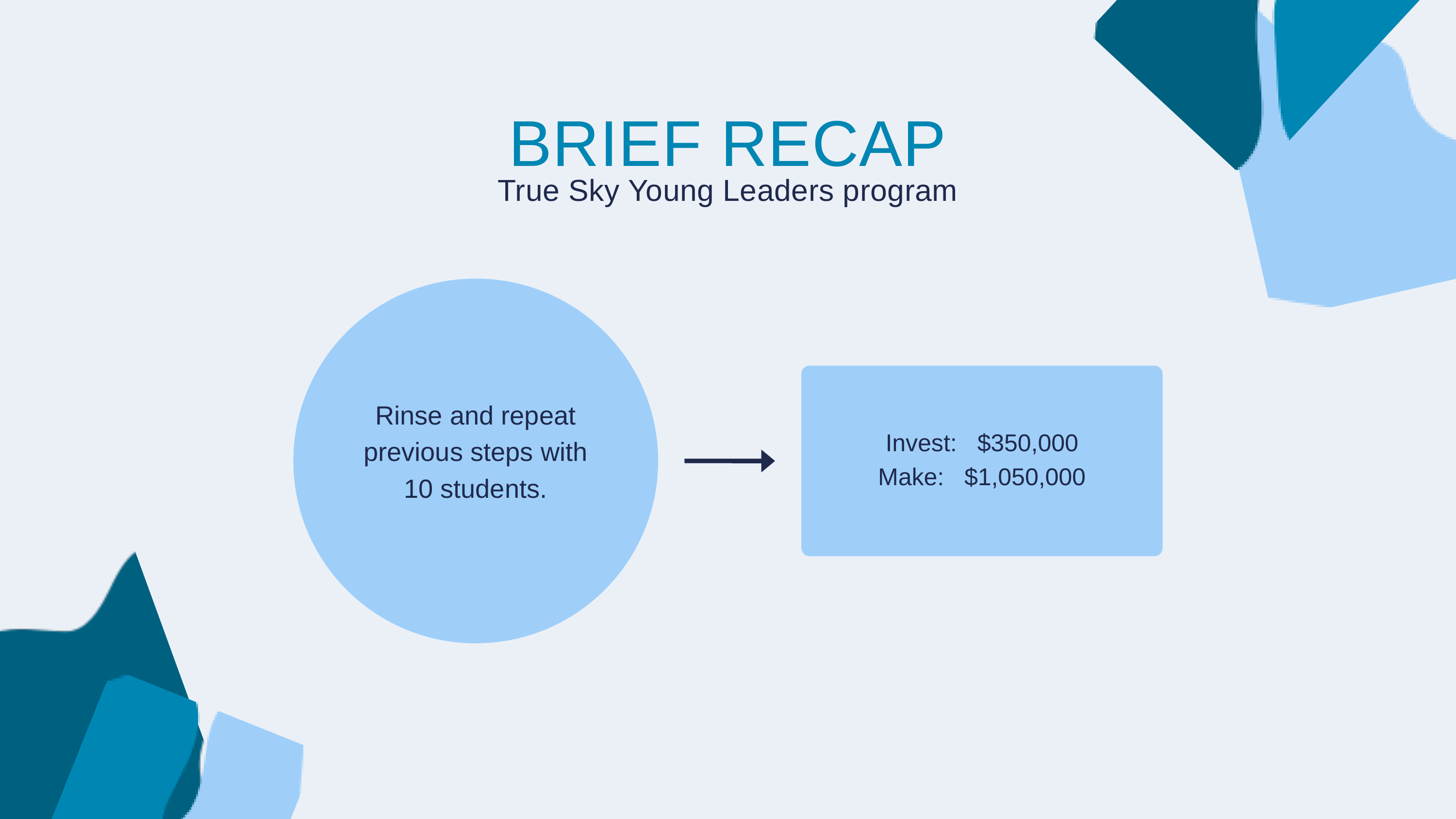

BRIEF RECAP
True Sky Young Leaders program

Rinse and repeat previous steps with 10 students.

Invest:   $350,000
Make:   $1,050,000